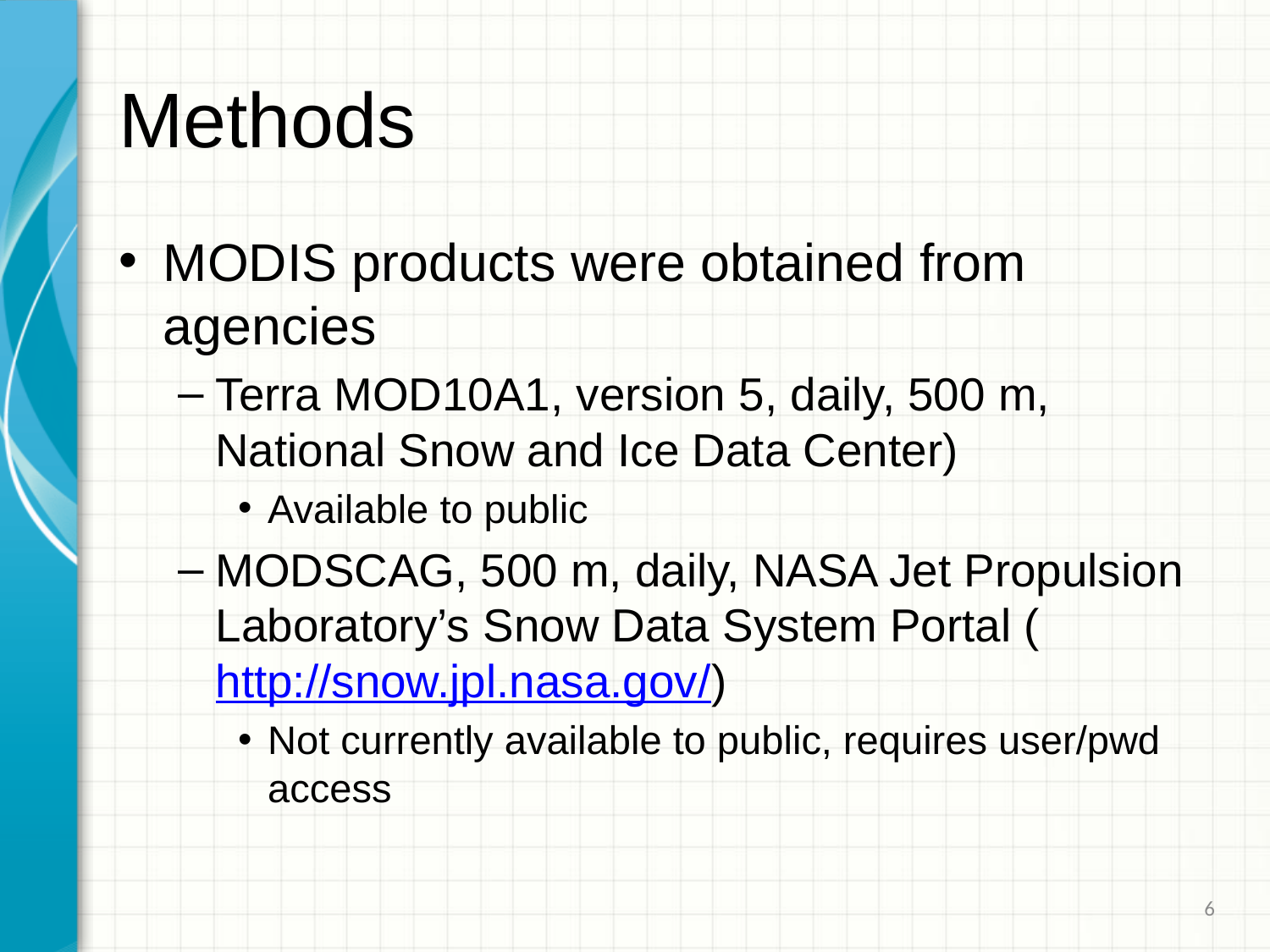

# Methods
MODIS products were obtained from agencies
Terra MOD10A1, version 5, daily, 500 m, National Snow and Ice Data Center)
Available to public
MODSCAG, 500 m, daily, NASA Jet Propulsion Laboratory’s Snow Data System Portal (http://snow.jpl.nasa.gov/)
Not currently available to public, requires user/pwd access
6